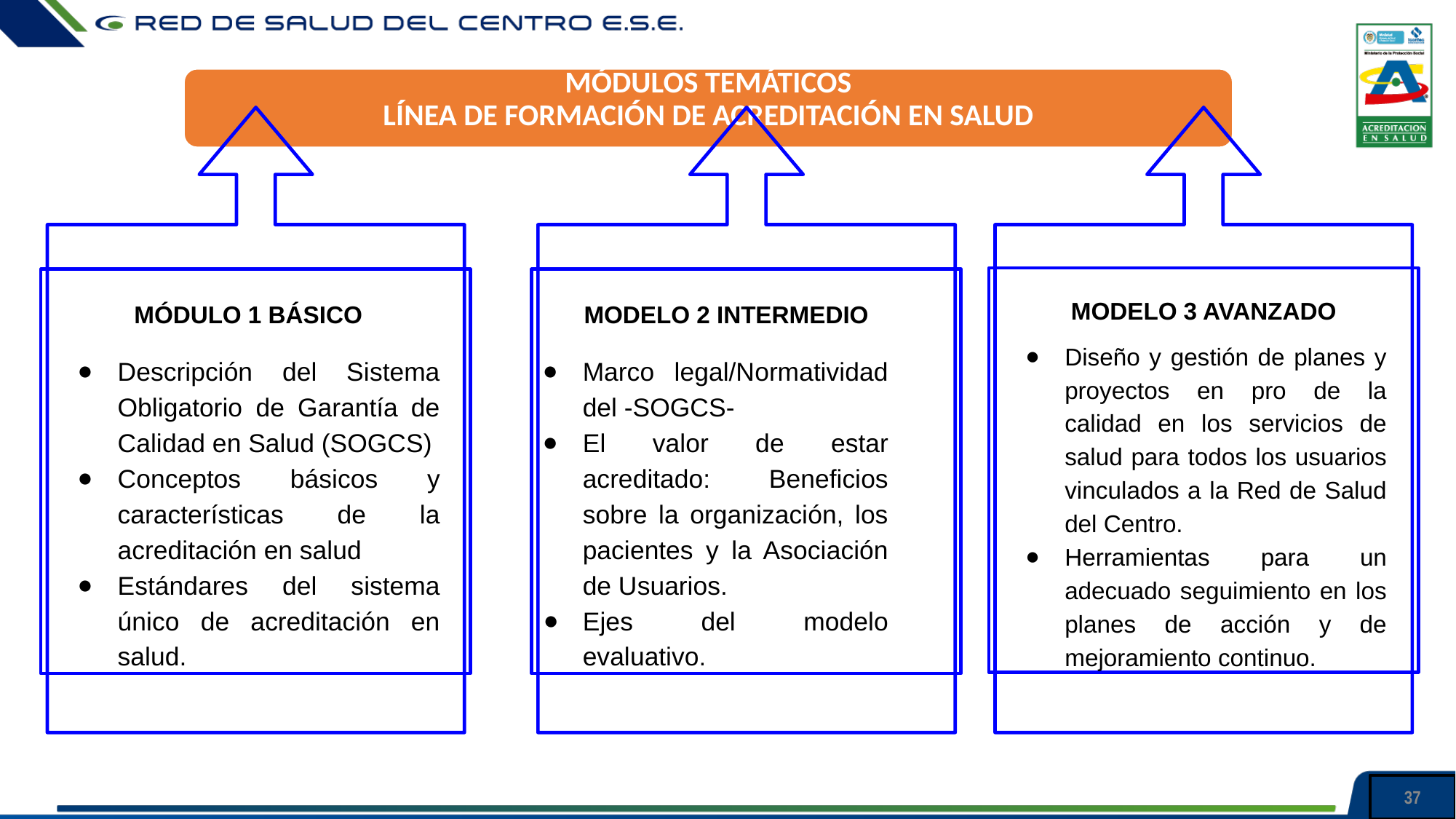

LINEA DE FORMACION DE PARTICIPACIÓN SOCIAL
MÓDULOS TEMÁTICOS
LÍNEA DE FORMACIÓN DE ACREDITACIÓN EN SALUD

MODELO 3 AVANZADO
MÓDULO 1 BÁSICO
MODELO 2 INTERMEDIO

Diseño y gestión de planes y proyectos en pro de la calidad en los servicios de salud para todos los usuarios vinculados a la Red de Salud del Centro.
Herramientas para un adecuado seguimiento en los planes de acción y de mejoramiento continuo.
Descripción del Sistema Obligatorio de Garantía de Calidad en Salud (SOGCS)
Conceptos básicos y características de la acreditación en salud
Estándares del sistema único de acreditación en salud.
Marco legal/Normatividad del -SOGCS-
El valor de estar acreditado: Beneficios sobre la organización, los pacientes y la Asociación de Usuarios.
Ejes del modelo evaluativo.
37